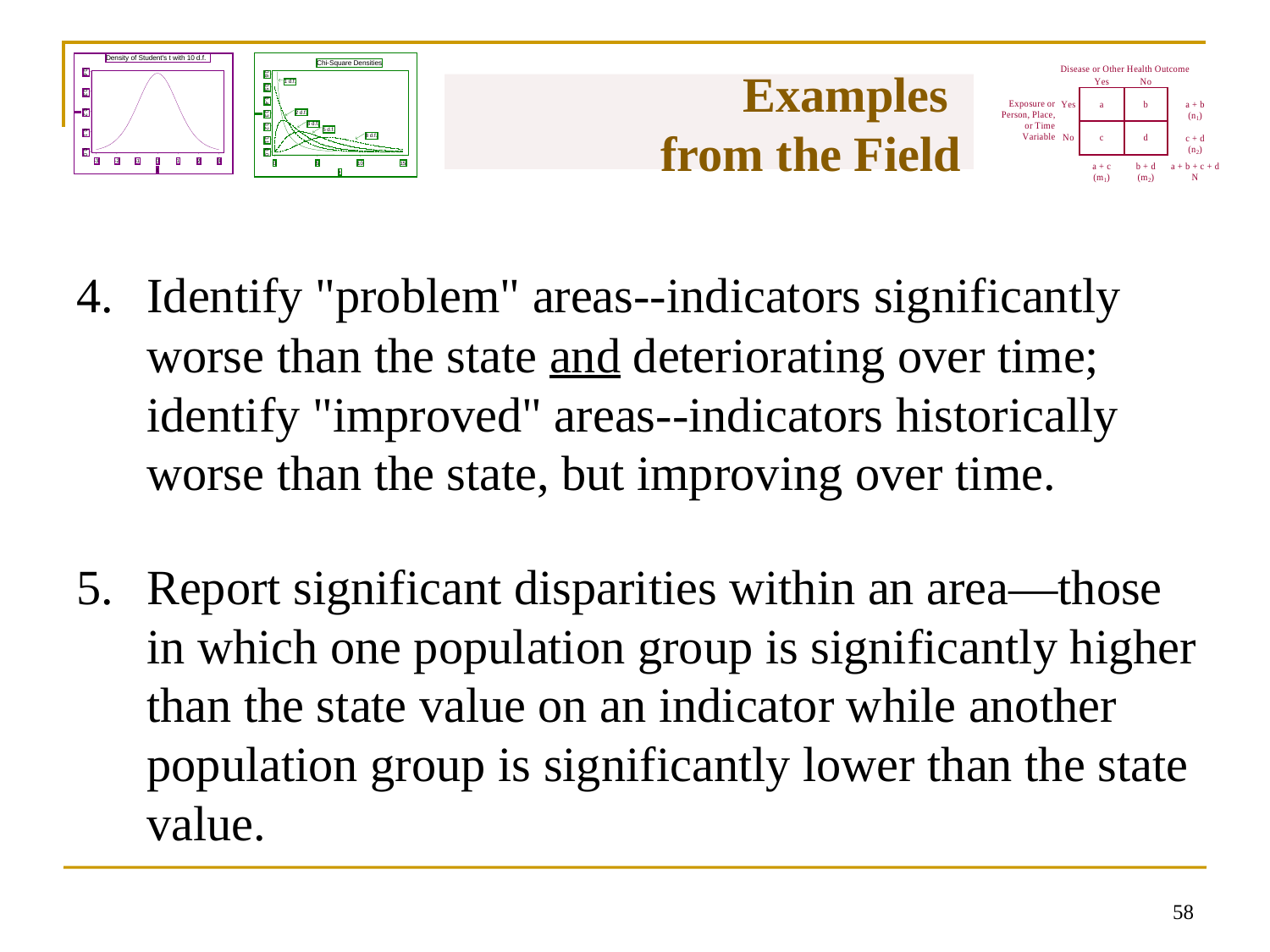

# Examples from the Field

4.	Identify "problem" areas--indicators significantly worse than the state and deteriorating over time; identify "improved" areas--indicators historically worse than the state, but improving over time.

5.	Report significant disparities within an area—those in which one population group is significantly higher than the state value on an indicator while another population group is significantly lower than the state value.
58